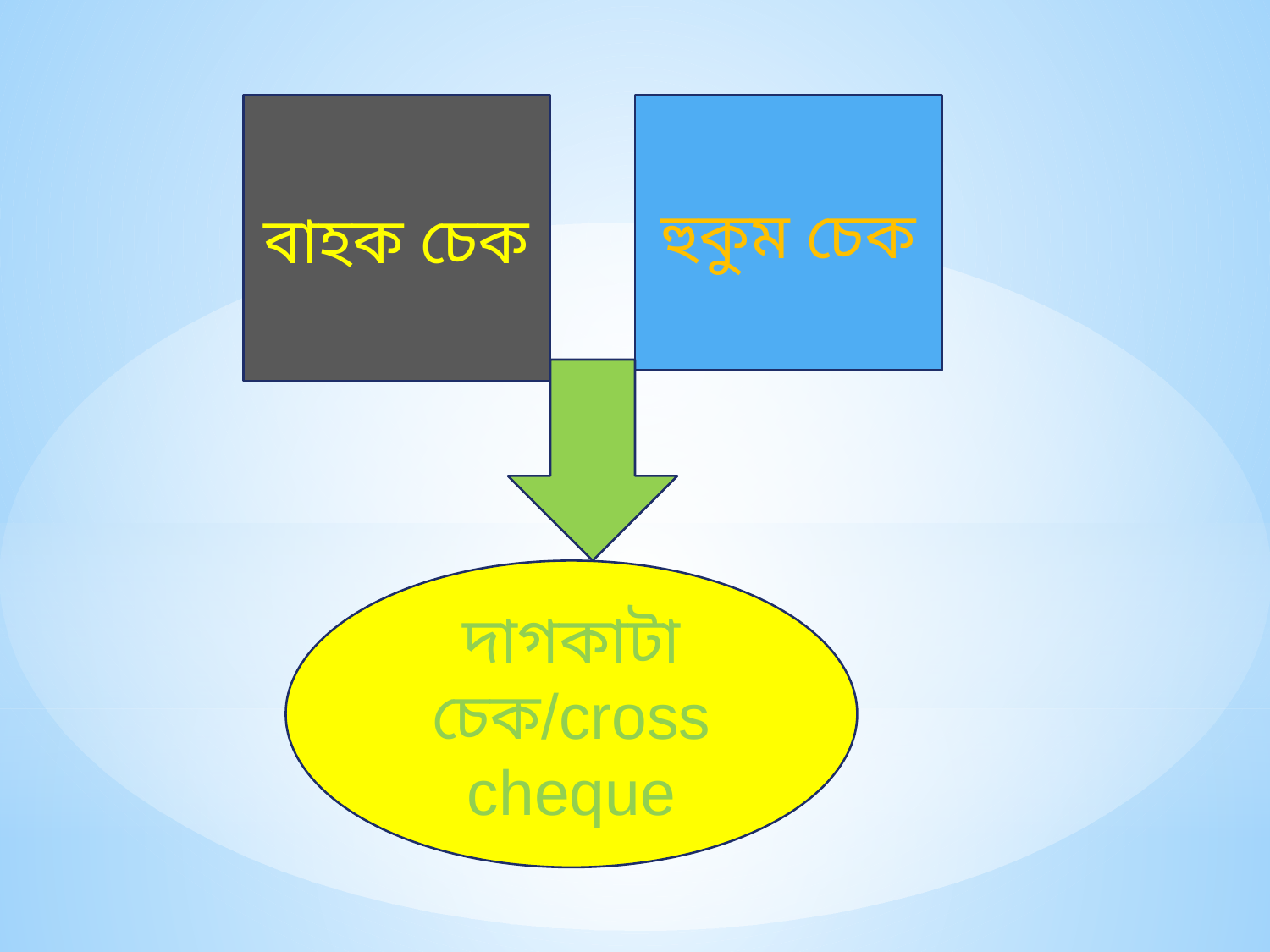

বাহক চেক
হুকুম চেক

দাগকাটা চেক/cross cheque